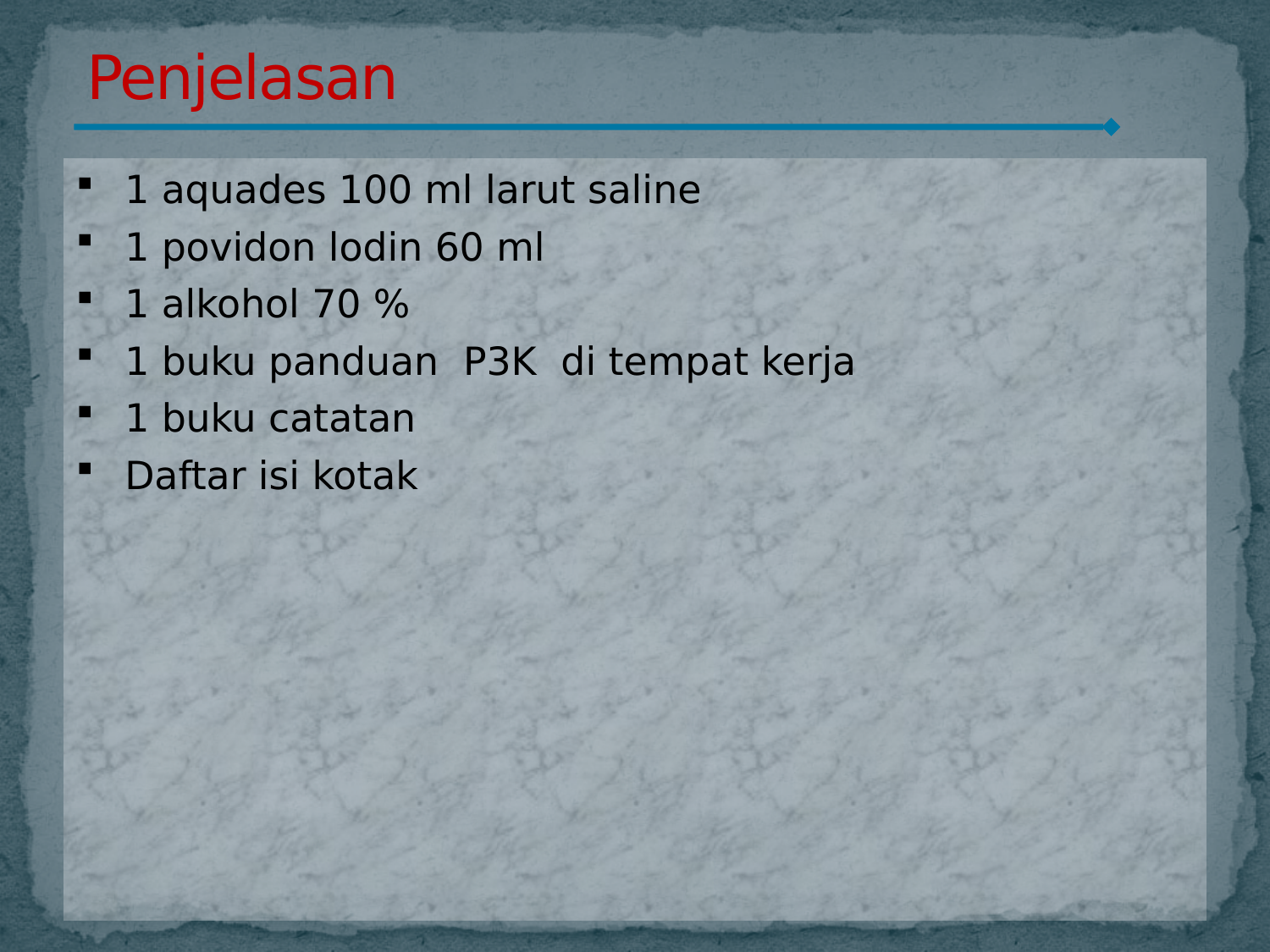

Penjelasan
#

1 aquades 100 ml larut saline
1 povidon lodin 60 ml
1 alkohol 70 %
1 buku panduan  P3K  di tempat kerja
1 buku catatan
Daftar isi kotak